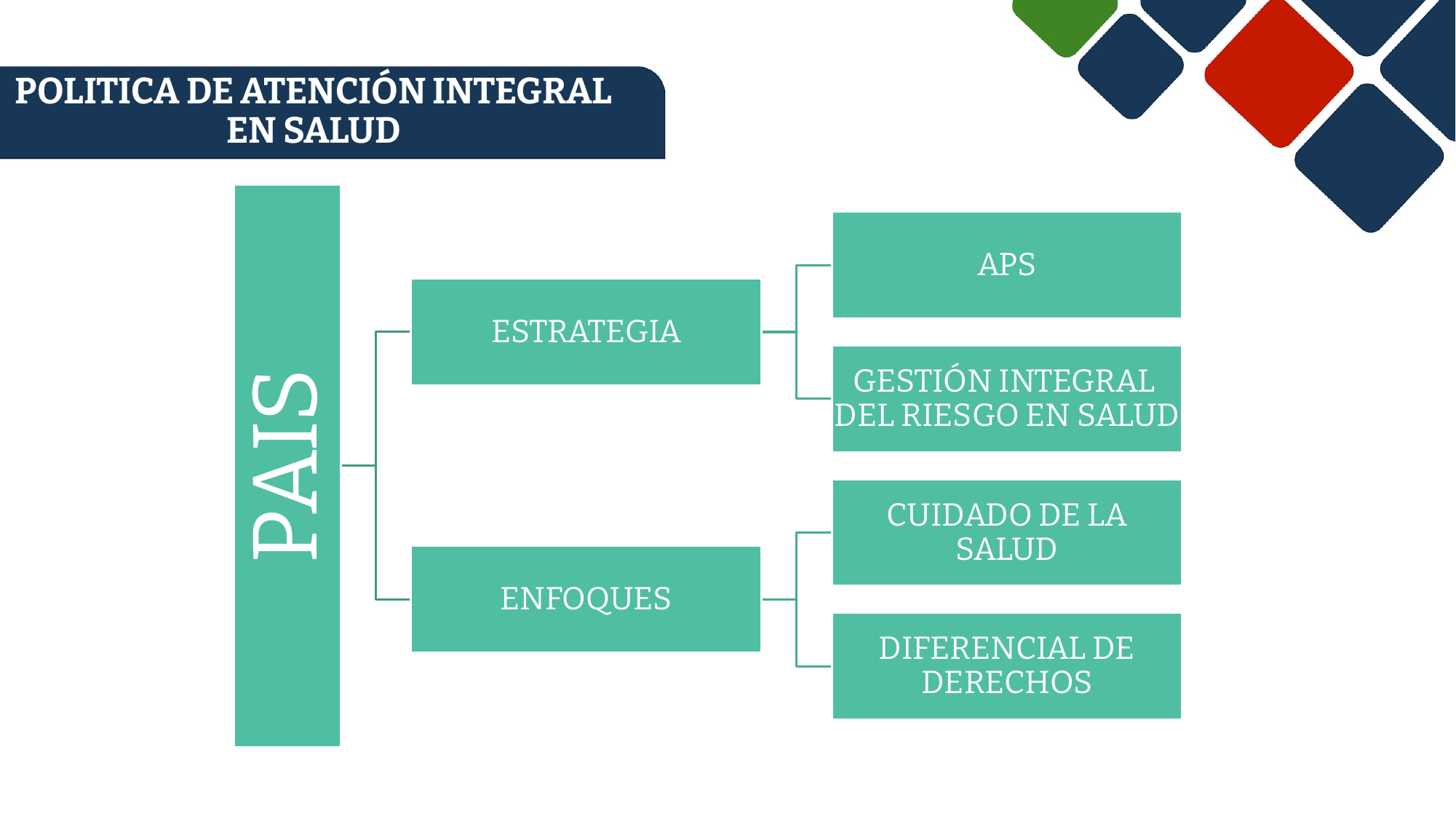

POLITICA DE ATENCIÓN INTEGRAL EN SALUD

PAIS
ESTRATEGIA
APS
GESTIÓN INTEGRAL  DEL RIESGO EN SALUD
ENFOQUES
CUIDADO DE LA SALUD
DIFERENCIAL DE DERECHOS